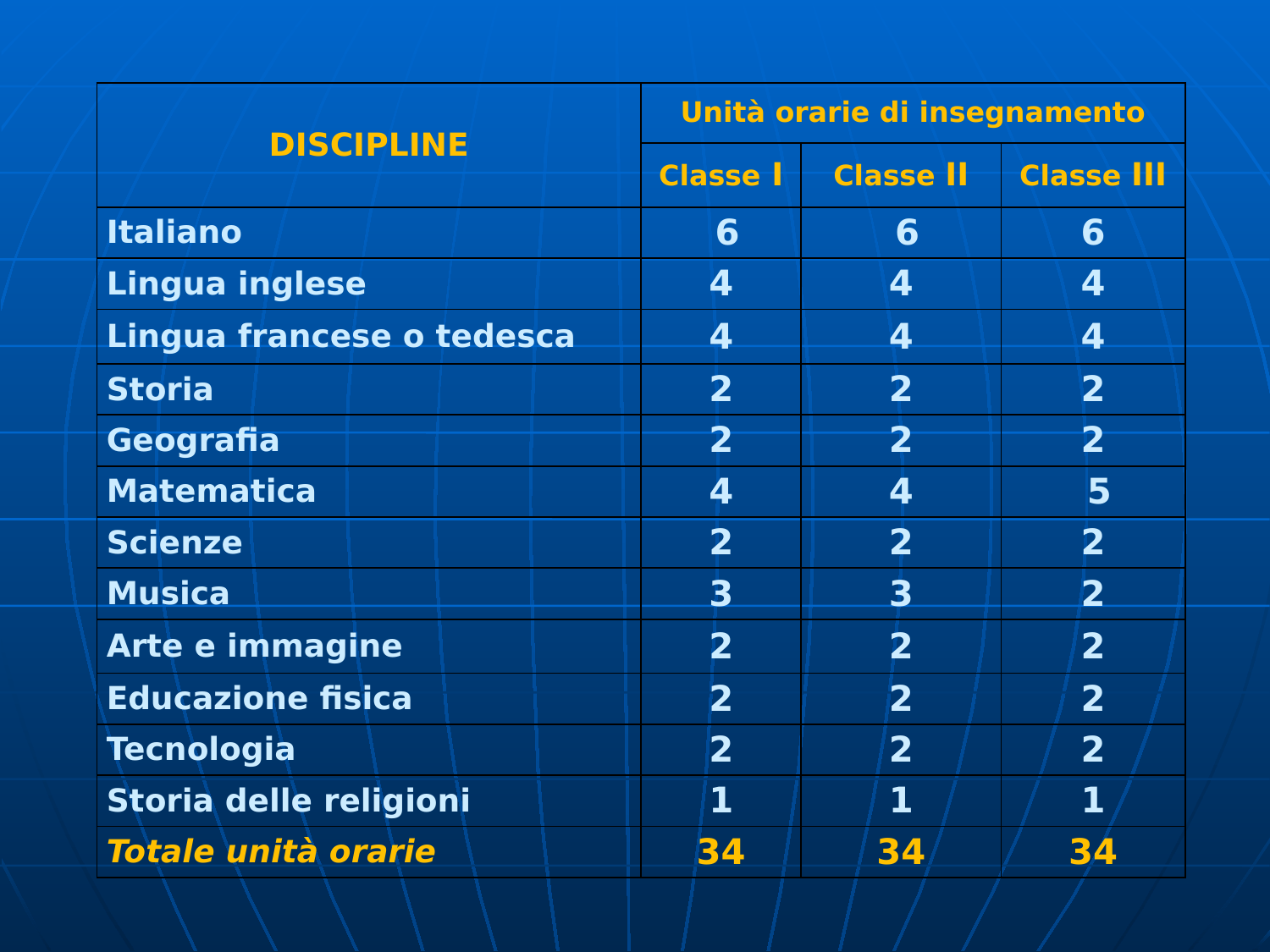

| DISCIPLINE | Unità orarie di insegnamento |  |  |
| --- | --- | --- | --- |
|  | Classe I | Classe II | Classe III |
| Italiano | 6 | 6 | 6 |
| Lingua inglese | 4 | 4 | 4 |
| Lingua francese o tedesca | 4 | 4 | 4 |
| Storia | 2 | 2 | 2 |
| Geografia | 2 | 2 | 2 |
| Matematica | 4 | 4 | 5 |
| Scienze | 2 | 2 | 2 |
| Musica | 3 | 3 | 2 |
| Arte e immagine | 2 | 2 | 2 |
| Educazione fisica | 2 | 2 | 2 |
| Tecnologia | 2 | 2 | 2 |
| Storia delle religioni | 1 | 1 | 1 |
| Totale unità orarie | 34 | 34 | 34 |